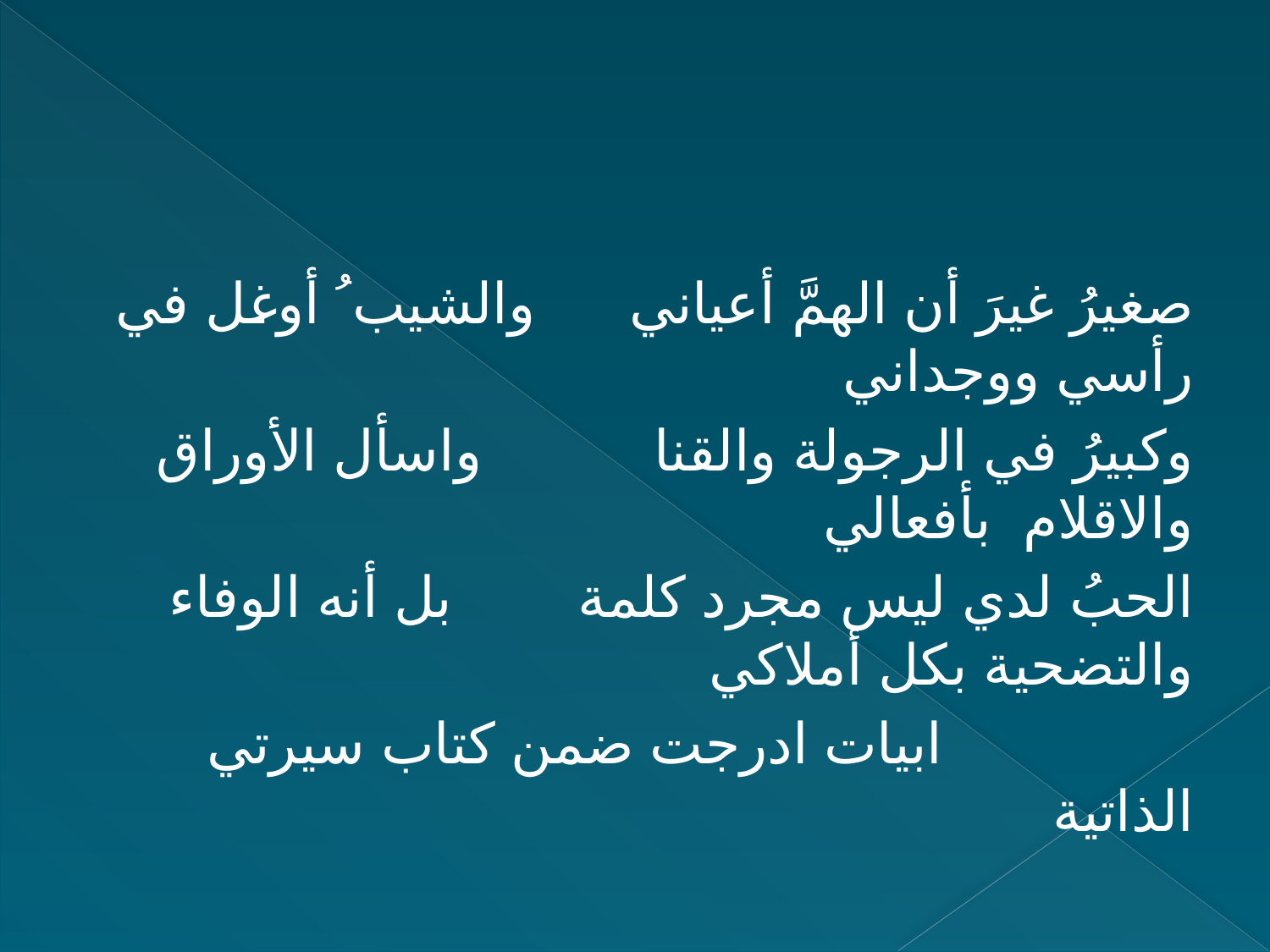

صغيرُ غيرَ أن الهمَّ أعياني      والشيب ُ أوغل في رأسي ووجداني
وكبيرُ في الرجولة والقنا           واسأل الأوراق والاقلام  بأفعالي
الحبُ لدي ليس مجرد كلمة        بل أنه الوفاء والتضحية بكل أملاكي
                ابيات ادرجت ضمن كتاب سيرتي الذاتية